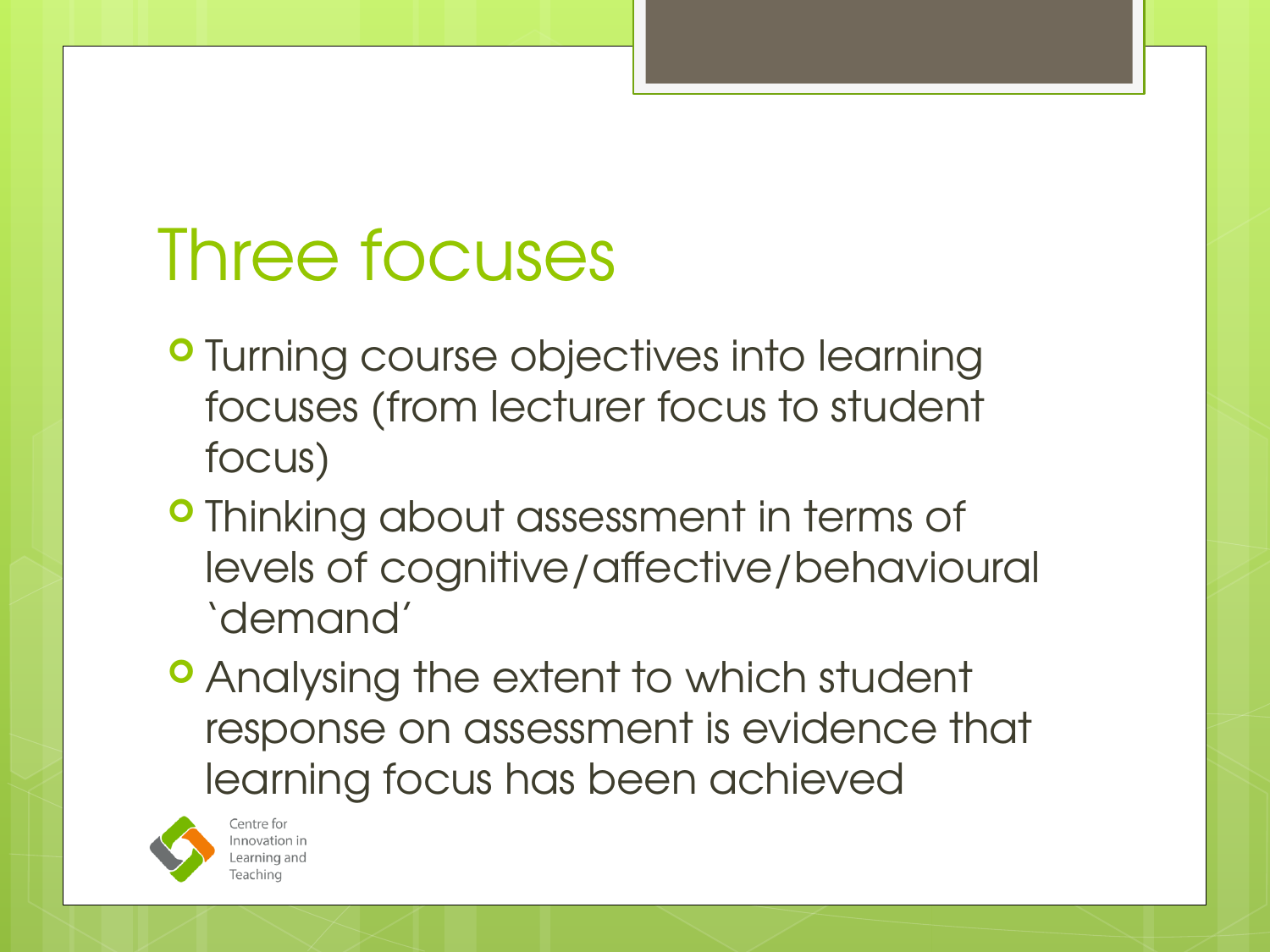

# Three focuses
Turning course objectives into learning focuses (from lecturer focus to student focus)
Thinking about assessment in terms of levels of cognitive/affective/behavioural ‘demand’
Analysing the extent to which student response on assessment is evidence that learning focus has been achieved